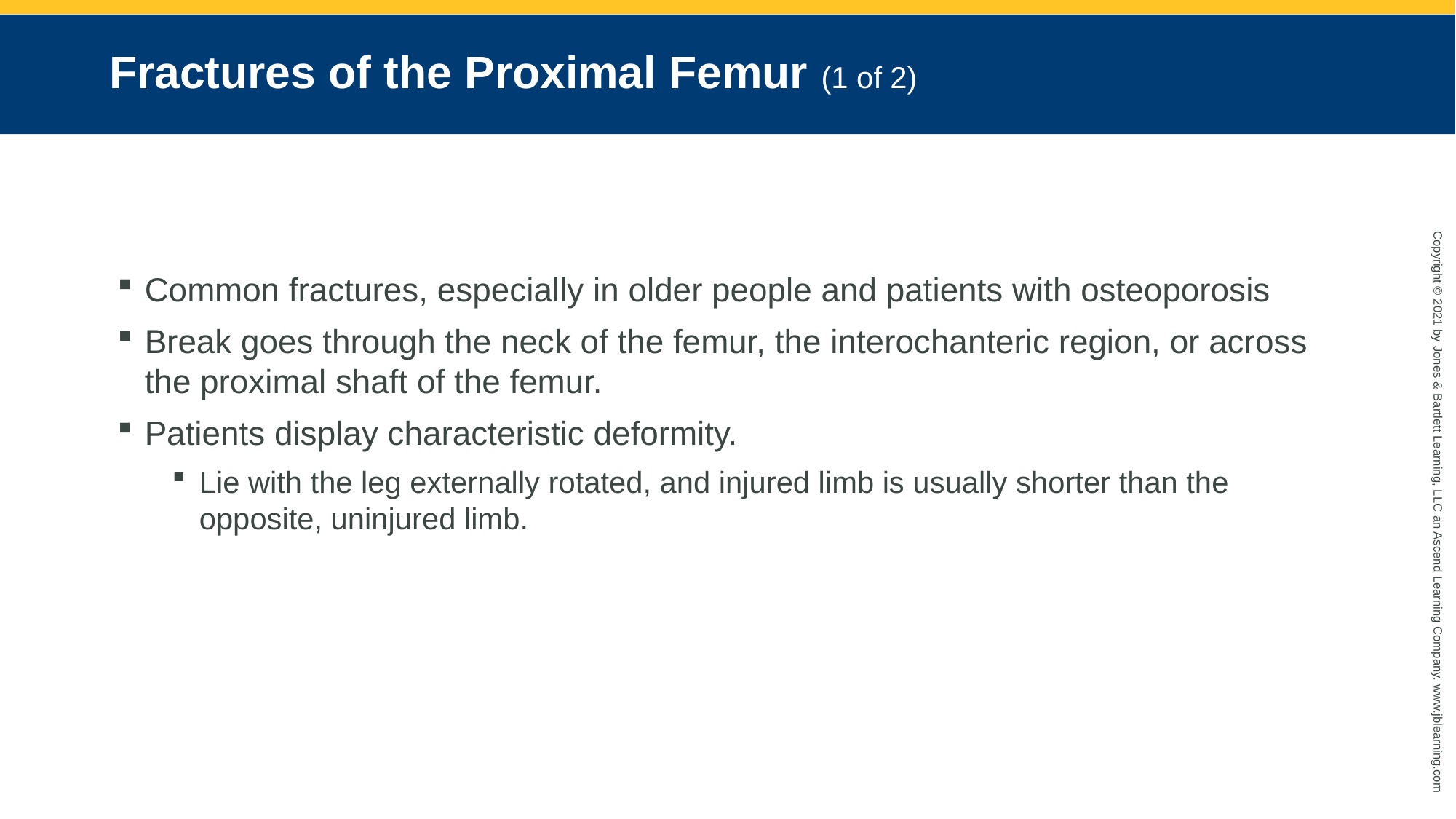

# Fractures of the Proximal Femur (1 of 2)
Common fractures, especially in older people and patients with osteoporosis
Break goes through the neck of the femur, the interochanteric region, or across the proximal shaft of the femur.
Patients display characteristic deformity.
Lie with the leg externally rotated, and injured limb is usually shorter than the opposite, uninjured limb.